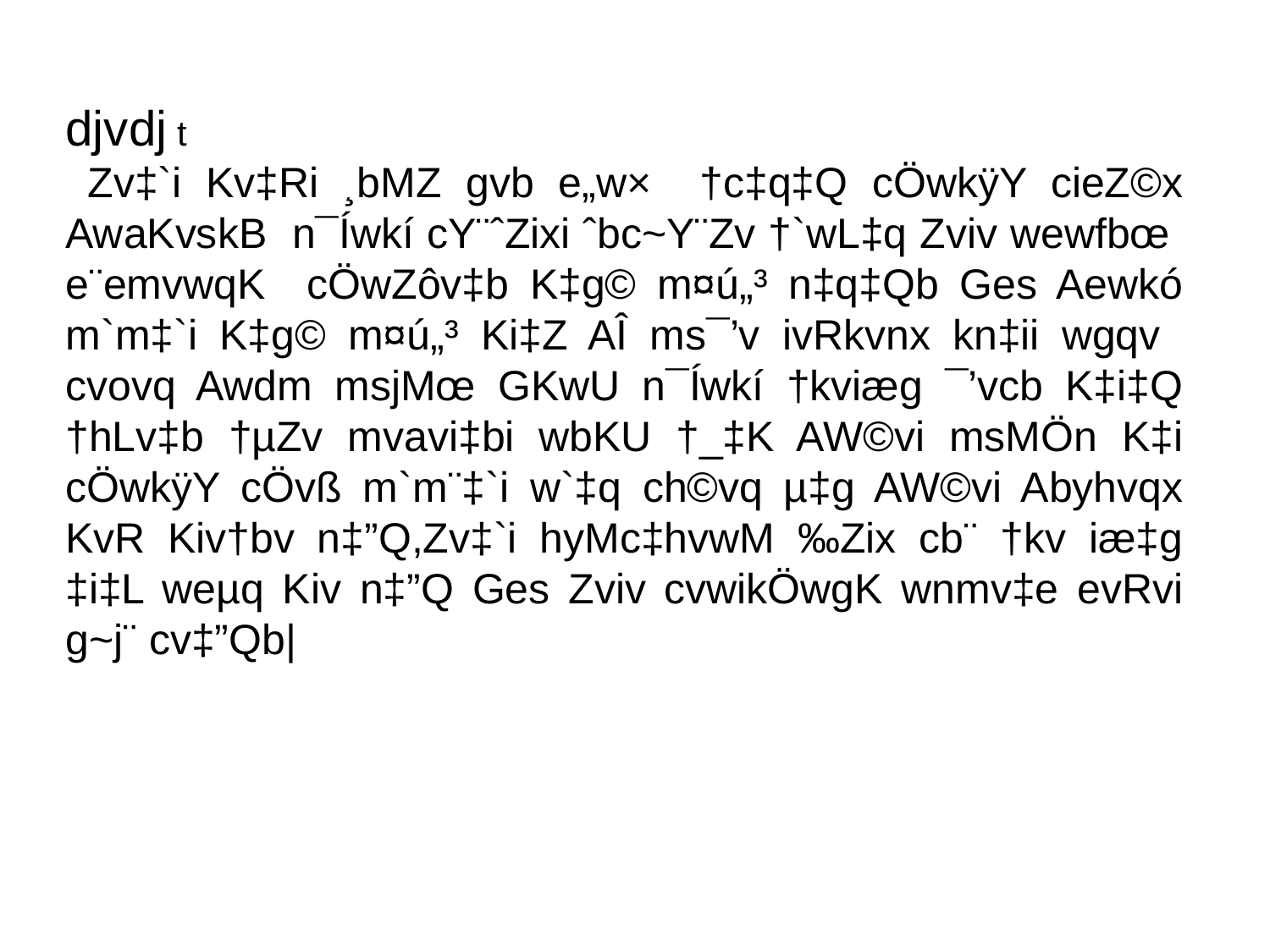

djvdj t
 Zv‡`i Kv‡Ri ¸bMZ gvb e„w×  †c‡q‡Q cÖwkÿY cieZ©x AwaKvskB  n¯Íwkí cY¨ˆZixi ˆbc~Y¨Zv †`wL‡q Zviv wewfbœ  e¨emvwqK  cÖwZôv‡b K‡g© m¤ú„³ n‡q‡Qb Ges Aewkó m`m‡`i K‡g© m¤ú„³ Ki‡Z AÎ ms¯’v ivRkvnx kn‡ii wgqv  cvovq Awdm msjMœ GKwU n¯Íwkí †kviæg ¯’vcb K‡i‡Q †hLv‡b †µZv mvavi‡bi wbKU †_‡K AW©vi msMÖn K‡i cÖwkÿY cÖvß m`m¨‡`i w`‡q ch©vq µ‡g AW©vi Abyhvqx KvR Kiv†bv n‡”Q,Zv‡`i hyMc‡hvwM ‰Zix cb¨ †kv iæ‡g ‡i‡L weµq Kiv n‡”Q Ges Zviv cvwikÖwgK wnmv‡e evRvi g~j¨ cv‡”Qb|